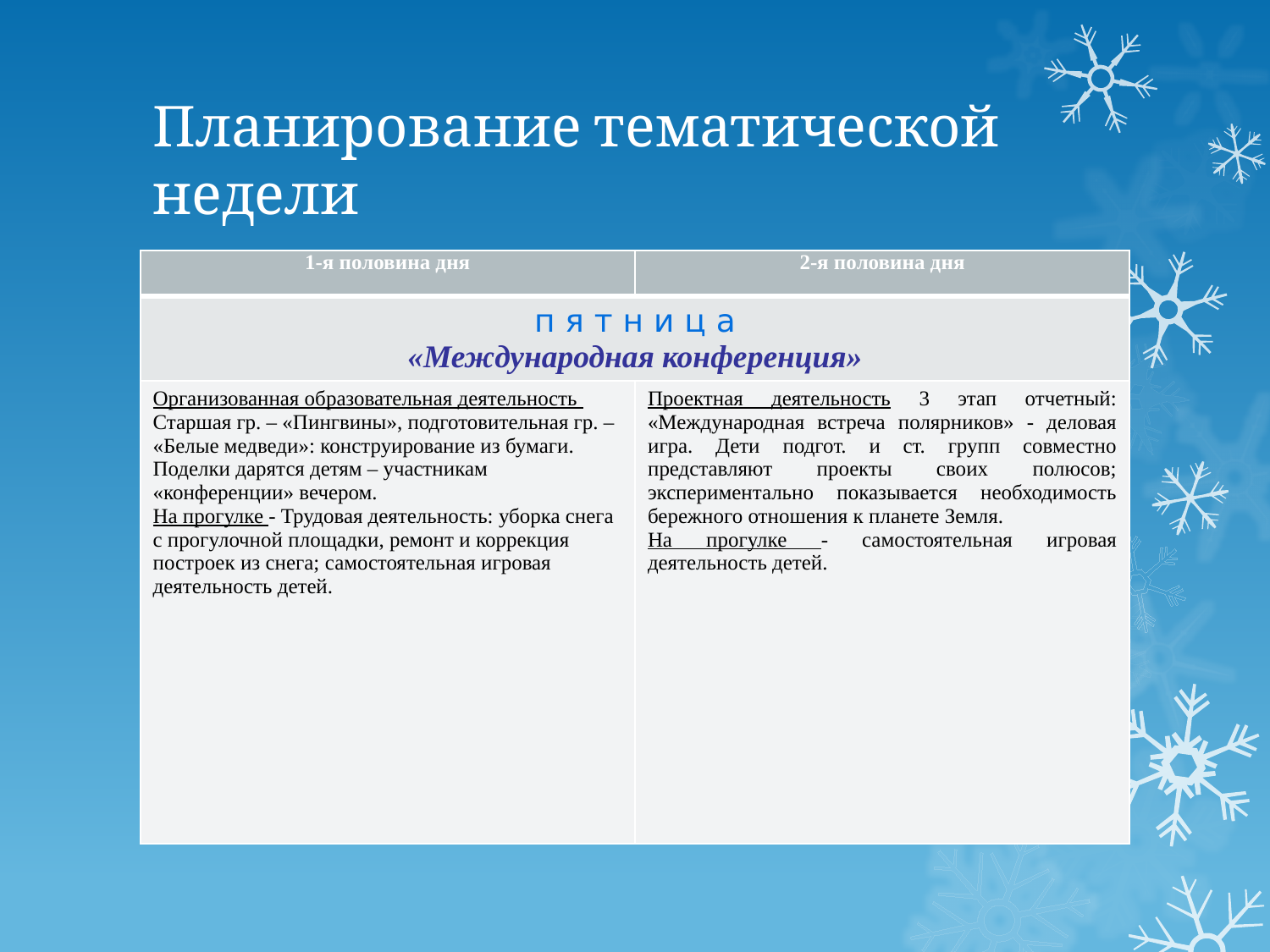

# Планирование тематической недели
| 1-я половина дня | 2-я половина дня |
| --- | --- |
| п я т н и ц а «Международная конференция» |  |
| Организованная образовательная деятельность Старшая гр. – «Пингвины», подготовительная гр. – «Белые медведи»: конструирование из бумаги. Поделки дарятся детям – участникам «конференции» вечером. На прогулке - Трудовая деятельность: уборка снега с прогулочной площадки, ремонт и коррекция построек из снега; самостоятельная игровая деятельность детей. | Проектная деятельность 3 этап отчетный: «Международная встреча полярников» - деловая игра. Дети подгот. и ст. групп совместно представляют проекты своих полюсов; экспериментально показывается необходимость бережного отношения к планете Земля. На прогулке - самостоятельная игровая деятельность детей. |